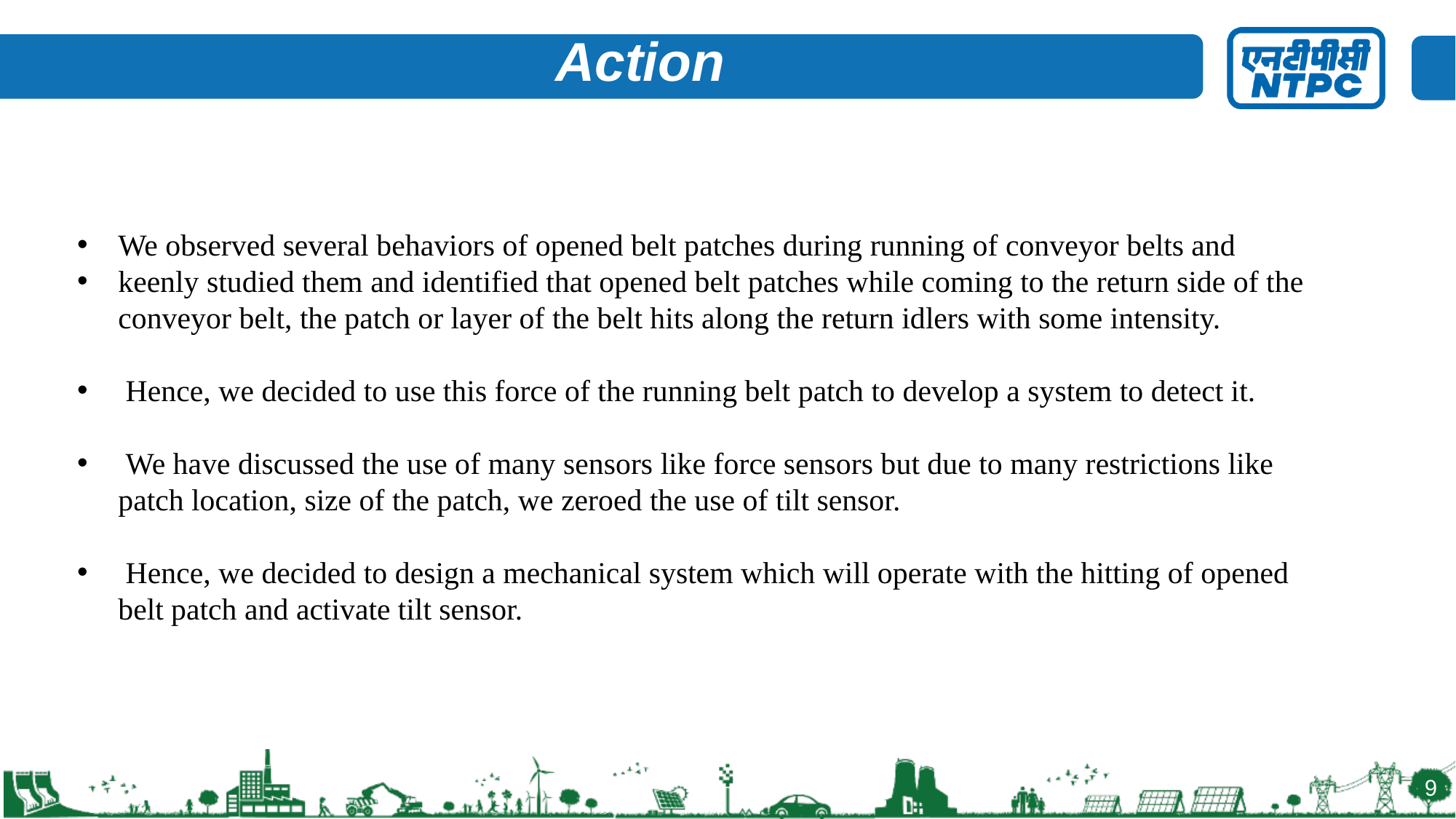

Action

We observed several behaviors of opened belt patches during running of conveyor belts and
keenly studied them and identified that opened belt patches while coming to the return side of the conveyor belt, the patch or layer of the belt hits along the return idlers with some intensity.

 Hence, we decided to use this force of the running belt patch to develop a system to detect it.

 We have discussed the use of many sensors like force sensors but due to many restrictions like patch location, size of the patch, we zeroed the use of tilt sensor.

 Hence, we decided to design a mechanical system which will operate with the hitting of opened belt patch and activate tilt sensor.

9